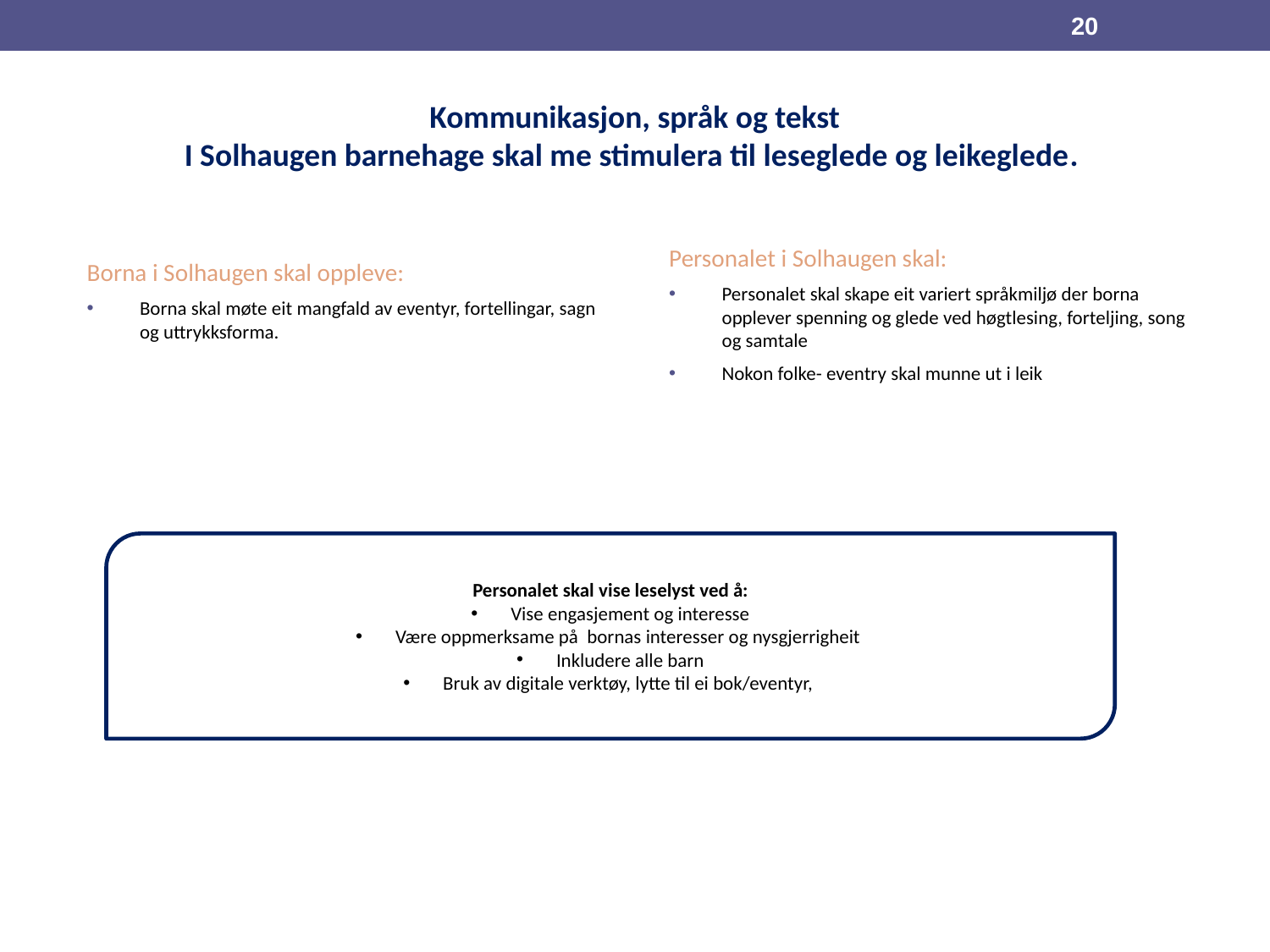

20
# Kommunikasjon, språk og tekst I Solhaugen barnehage skal me stimulera til leseglede og leikeglede.
Personalet i Solhaugen skal:
Personalet skal skape eit variert språkmiljø der borna opplever spenning og glede ved høgtlesing, forteljing, song og samtale
Nokon folke- eventry skal munne ut i leik
Borna i Solhaugen skal oppleve:
Borna skal møte eit mangfald av eventyr, fortellingar, sagn og uttrykksforma.

Personalet skal vise leselyst ved å:
Vise engasjement og interesse
Være oppmerksame på  bornas interesser og nysgjerrigheit
Inkludere alle barn
Bruk av digitale verktøy, lytte til ei bok/eventyr,